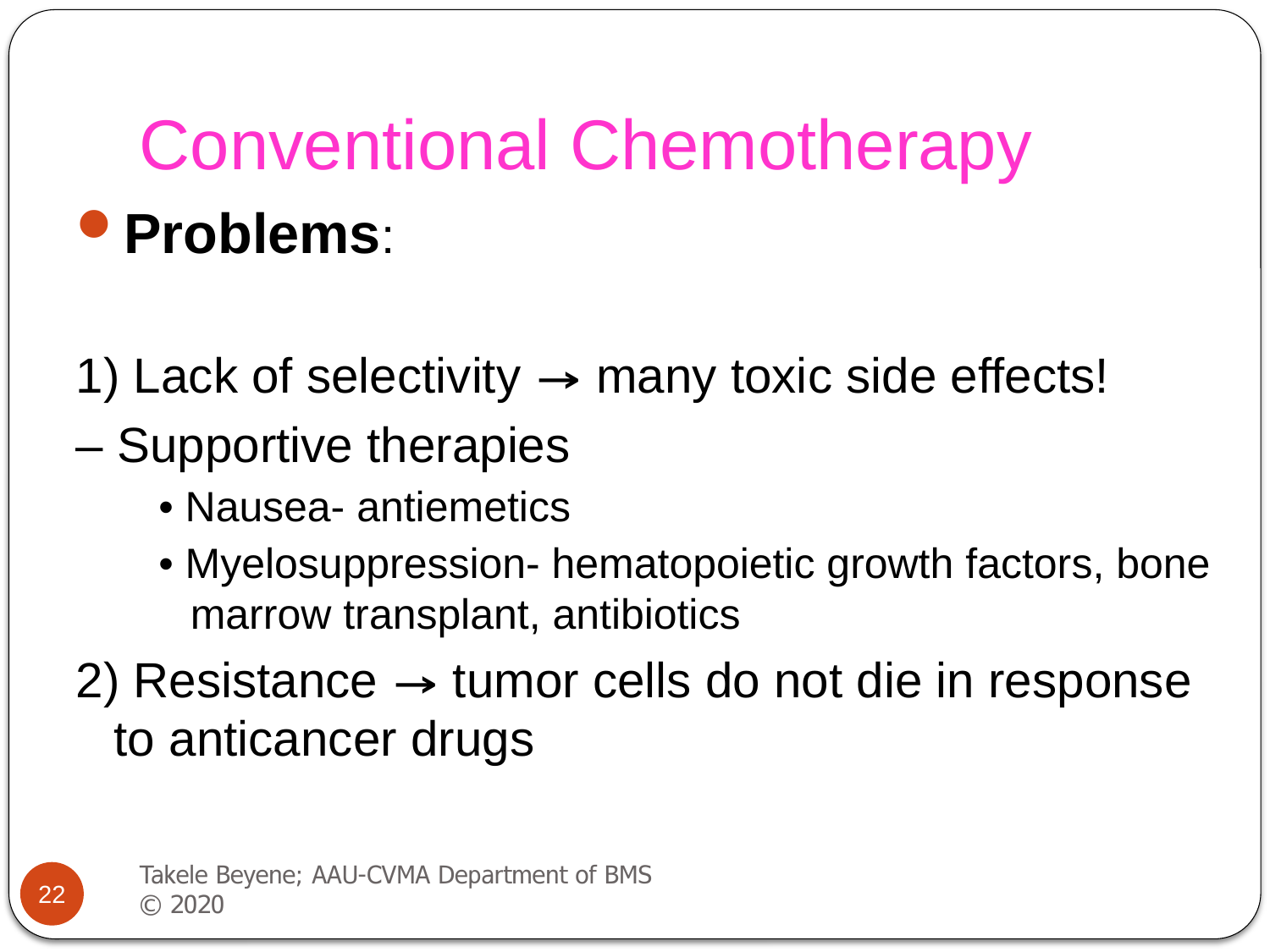

# Conventional Chemotherapy
Problems:

1) Lack of selectivity → many toxic side effects!
– Supportive therapies
• Nausea- antiemetics
• Myelosuppression- hematopoietic growth factors, bone marrow transplant, antibiotics
2) Resistance → tumor cells do not die in response to anticancer drugs

Takele Beyene; AAU-CVMA Department of BMS © 2020
22